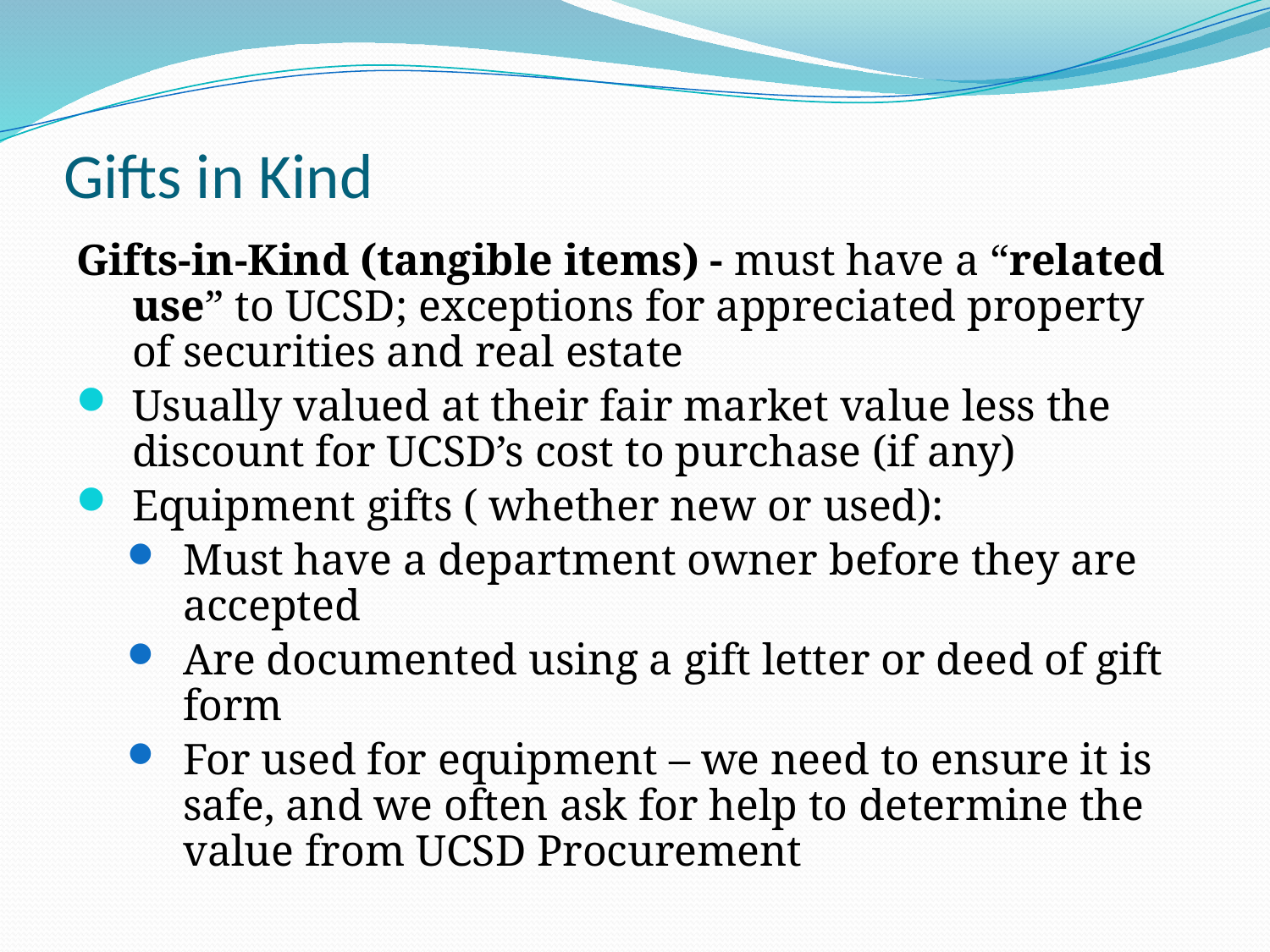

# Gifts in Kind
Gifts-in-Kind (tangible items) - must have a “related use” to UCSD; exceptions for appreciated property of securities and real estate
Usually valued at their fair market value less the discount for UCSD’s cost to purchase (if any)
Equipment gifts ( whether new or used):
Must have a department owner before they are accepted
Are documented using a gift letter or deed of gift form
For used for equipment – we need to ensure it is safe, and we often ask for help to determine the value from UCSD Procurement